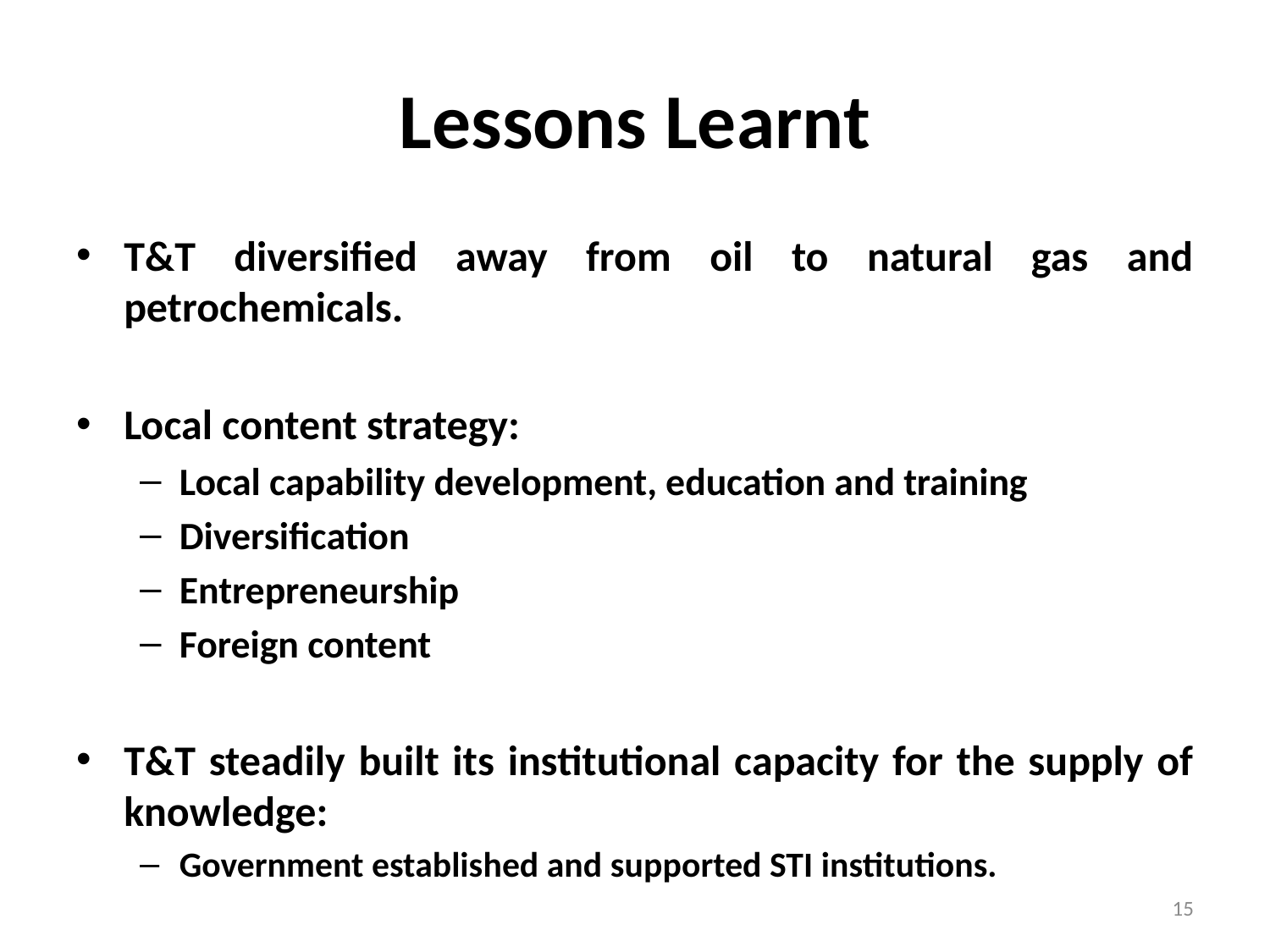

# Lessons Learnt
T&T diversified away from oil to natural gas and petrochemicals.

Local content strategy:
Local capability development, education and training
Diversification
Entrepreneurship
Foreign content

T&T steadily built its institutional capacity for the supply of knowledge:
Government established and supported STI institutions.
15